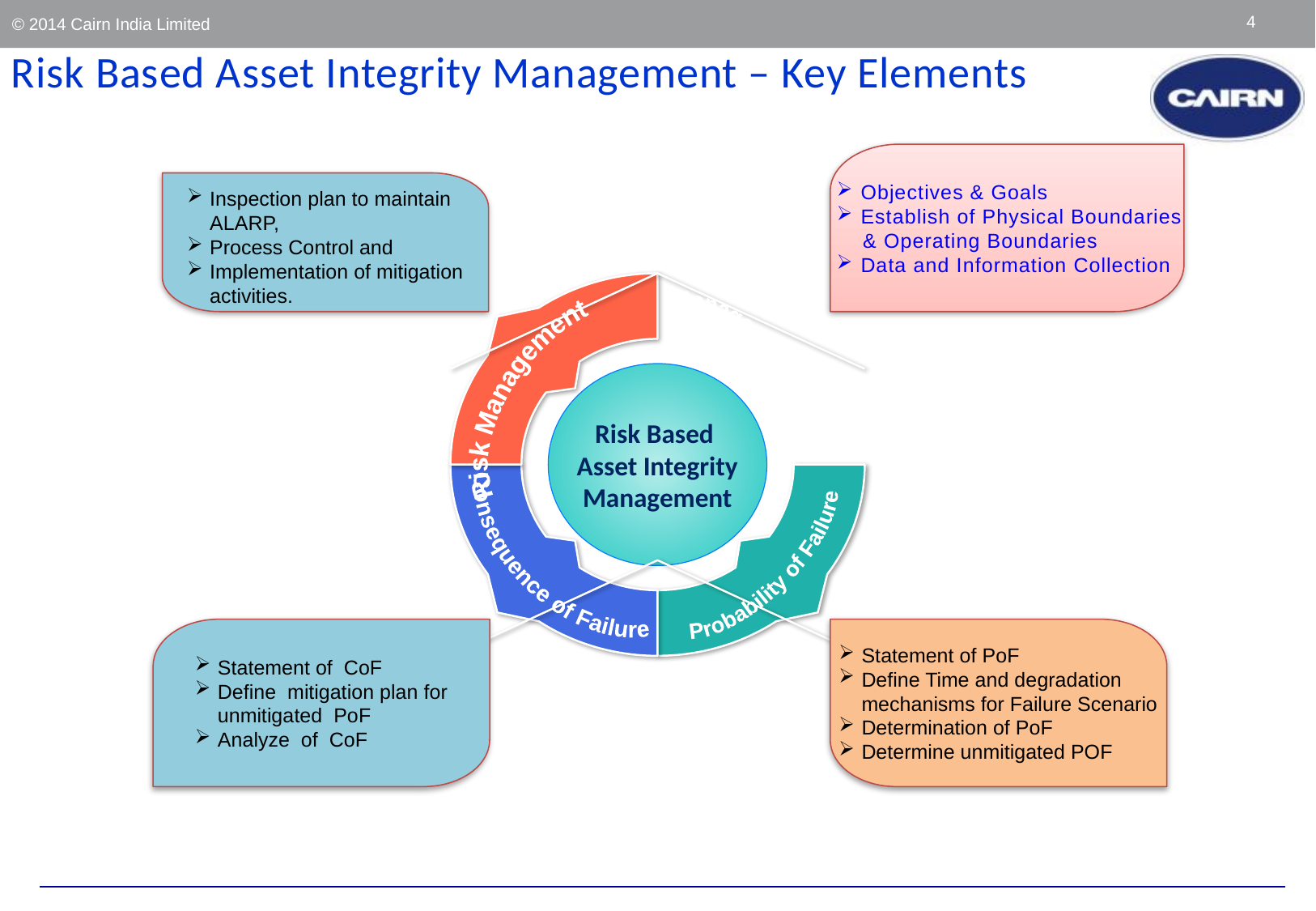

# Risk Based Asset Integrity Management – Key Elements
Objectives & Goals
Establish of Physical Boundaries
    & Operating Boundaries
Data and Information Collection

Inspection plan to maintain ALARP,
Process Control and
Implementation of mitigation activities.

Risk Management
Management System
Risk Based
Asset Integrity Management
Consequence of Failure
Probability of Failure
Statement of  CoF
Define  mitigation plan for unmitigated  PoF
Analyze  of  CoF
Statement of PoF
Define Time and degradation mechanisms for Failure Scenario
Determination of PoF
Determine unmitigated POF